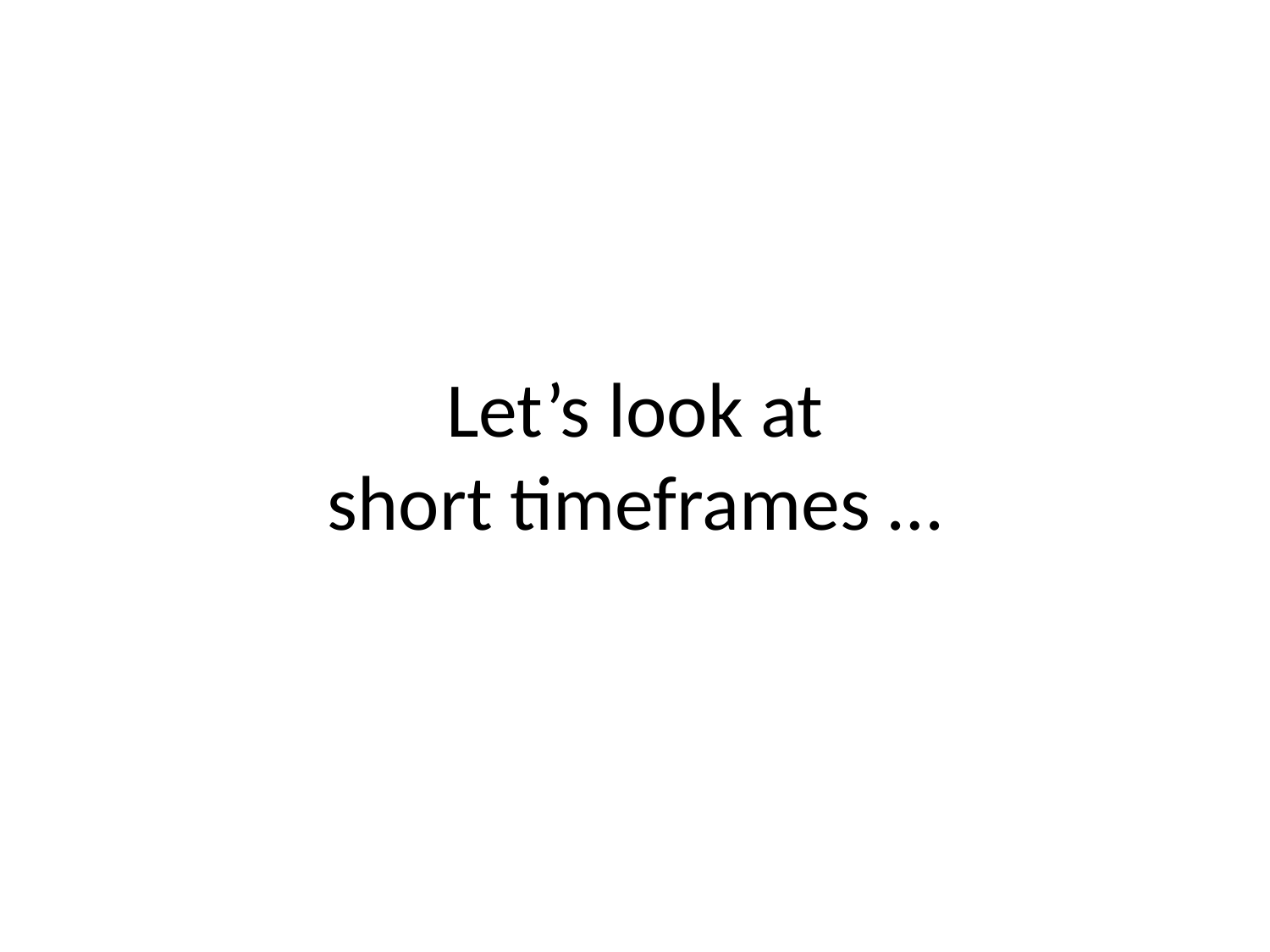

# Let’s look at short timeframes …